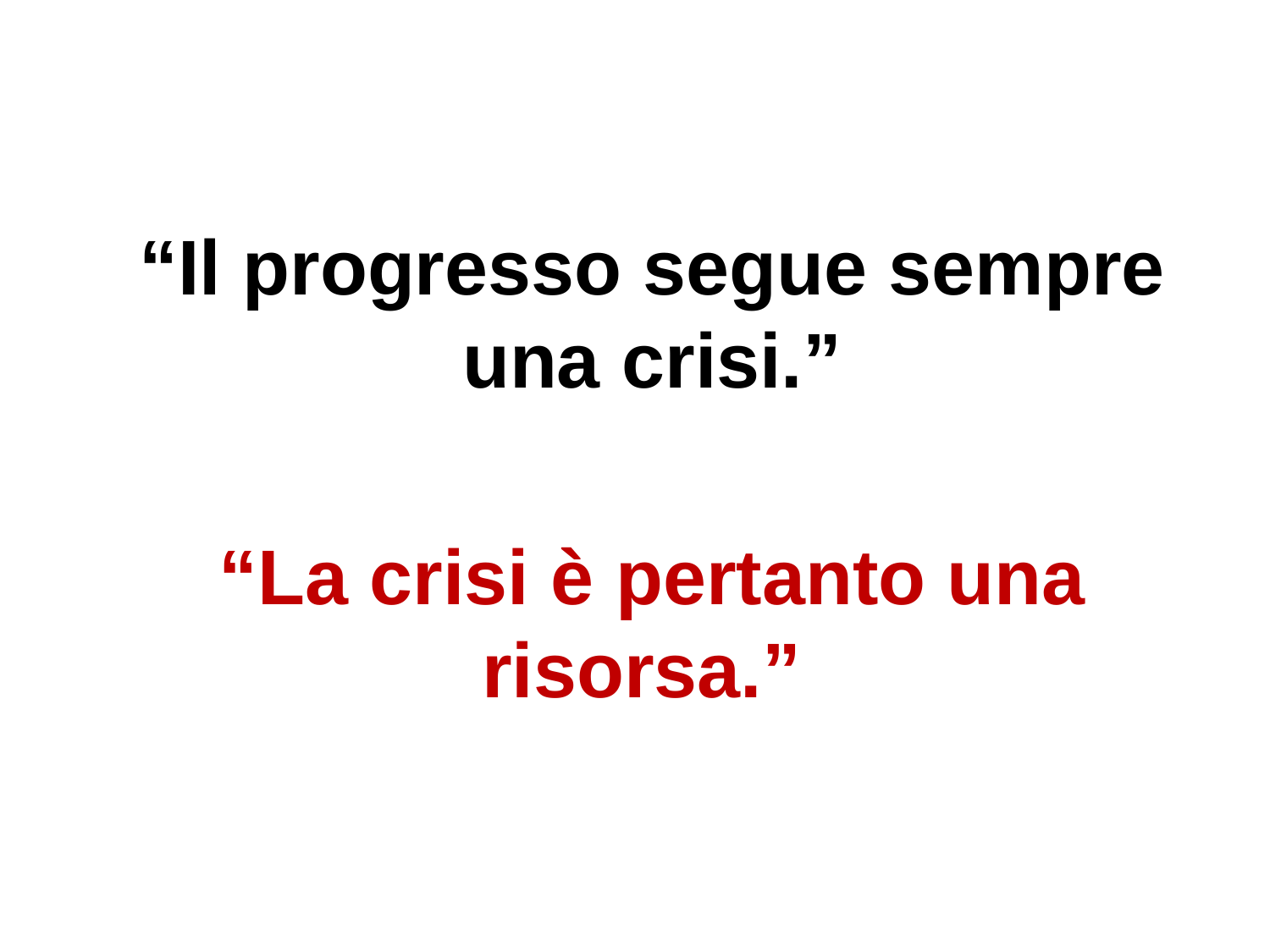

“Il progresso segue sempre una crisi.”

“La crisi è pertanto una risorsa.”